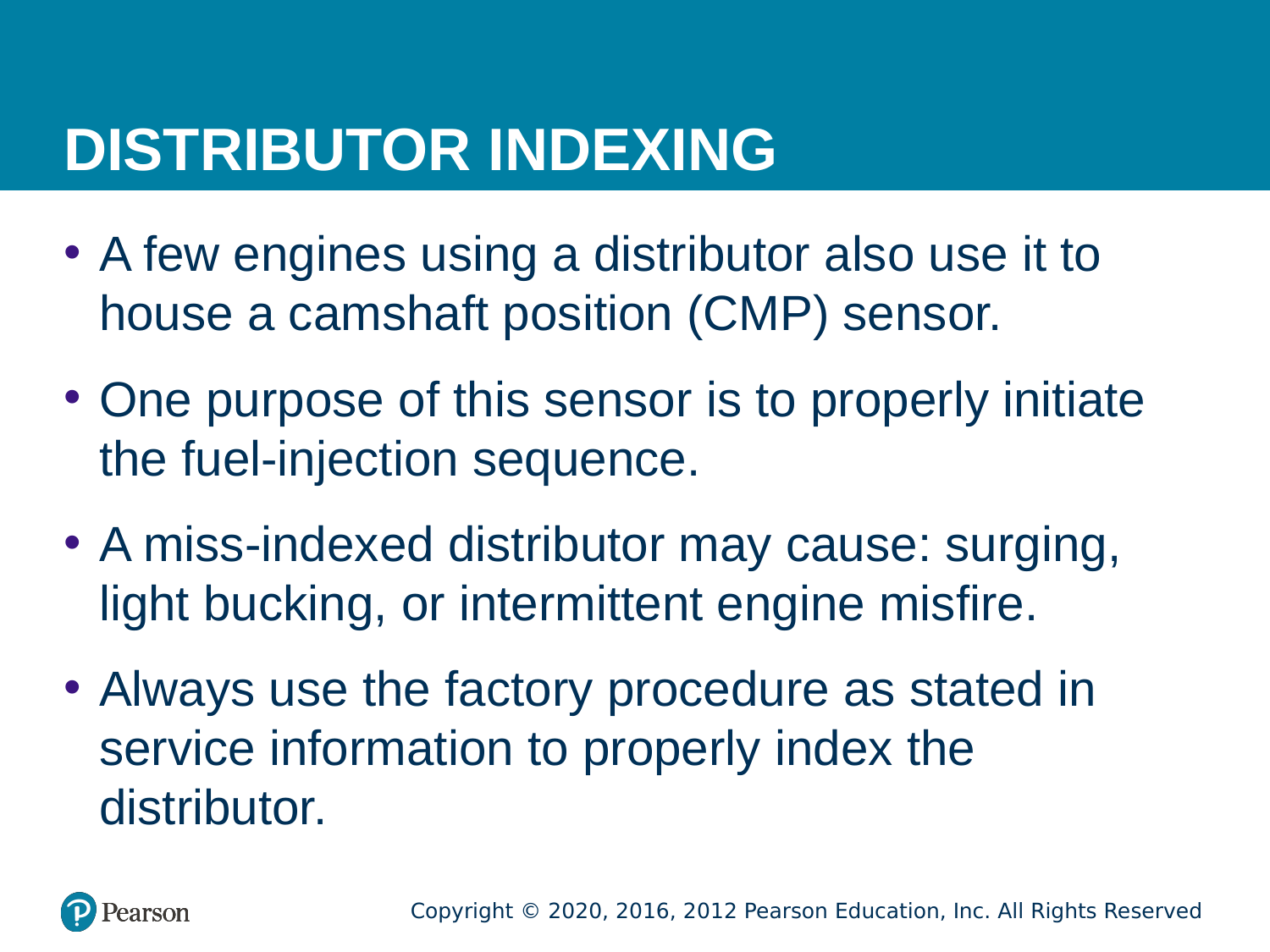

# DISTRIBUTOR INDEXING
A few engines using a distributor also use it to house a camshaft position (CMP) sensor.
One purpose of this sensor is to properly initiate the fuel-injection sequence.
A miss-indexed distributor may cause: surging, light bucking, or intermittent engine misfire.
Always use the factory procedure as stated in service information to properly index the distributor.